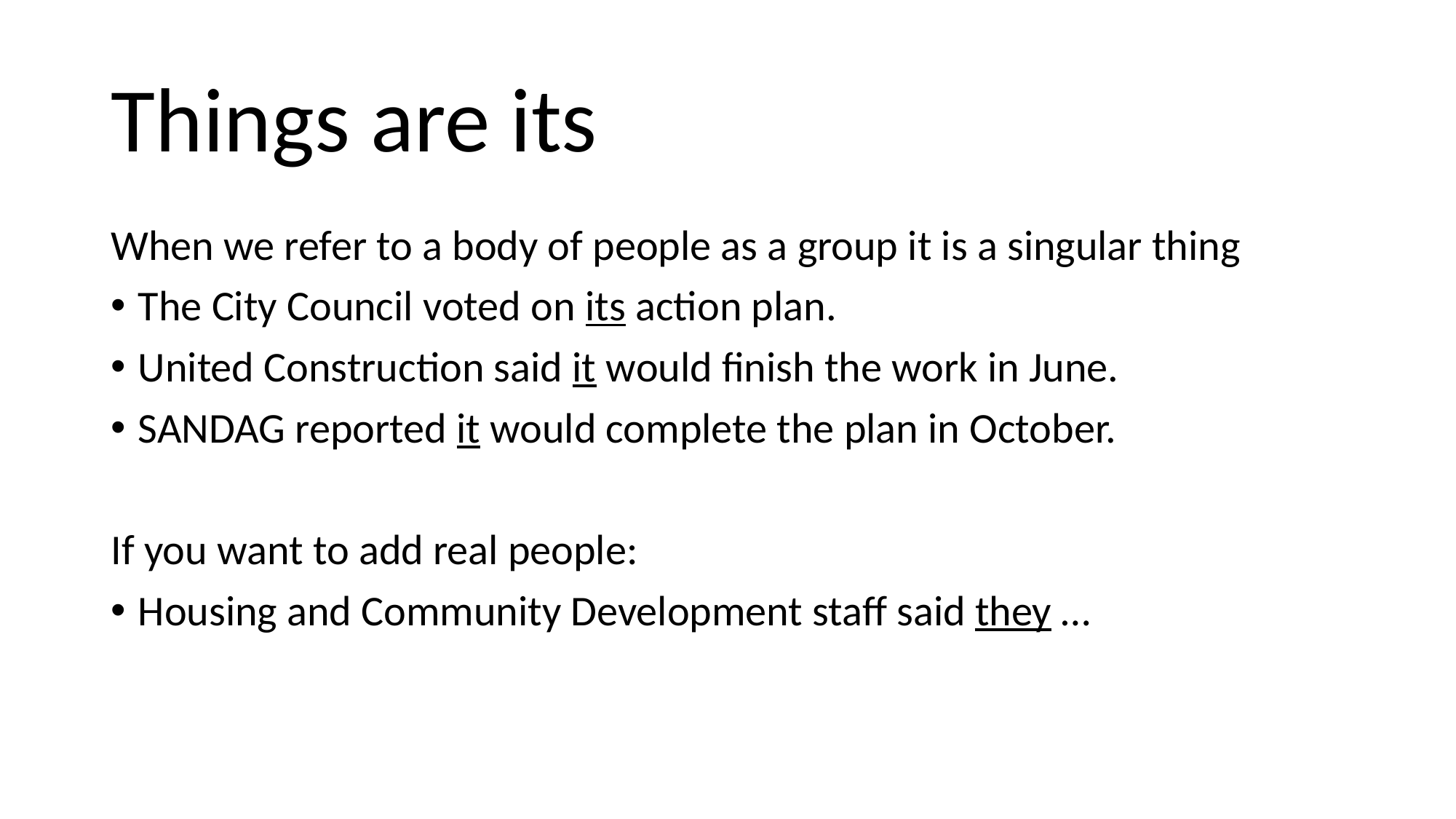

# Things are its
When we refer to a body of people as a group it is a singular thing
The City Council voted on its action plan.
United Construction said it would finish the work in June.
SANDAG reported it would complete the plan in October.

If you want to add real people:
Housing and Community Development staff said they …